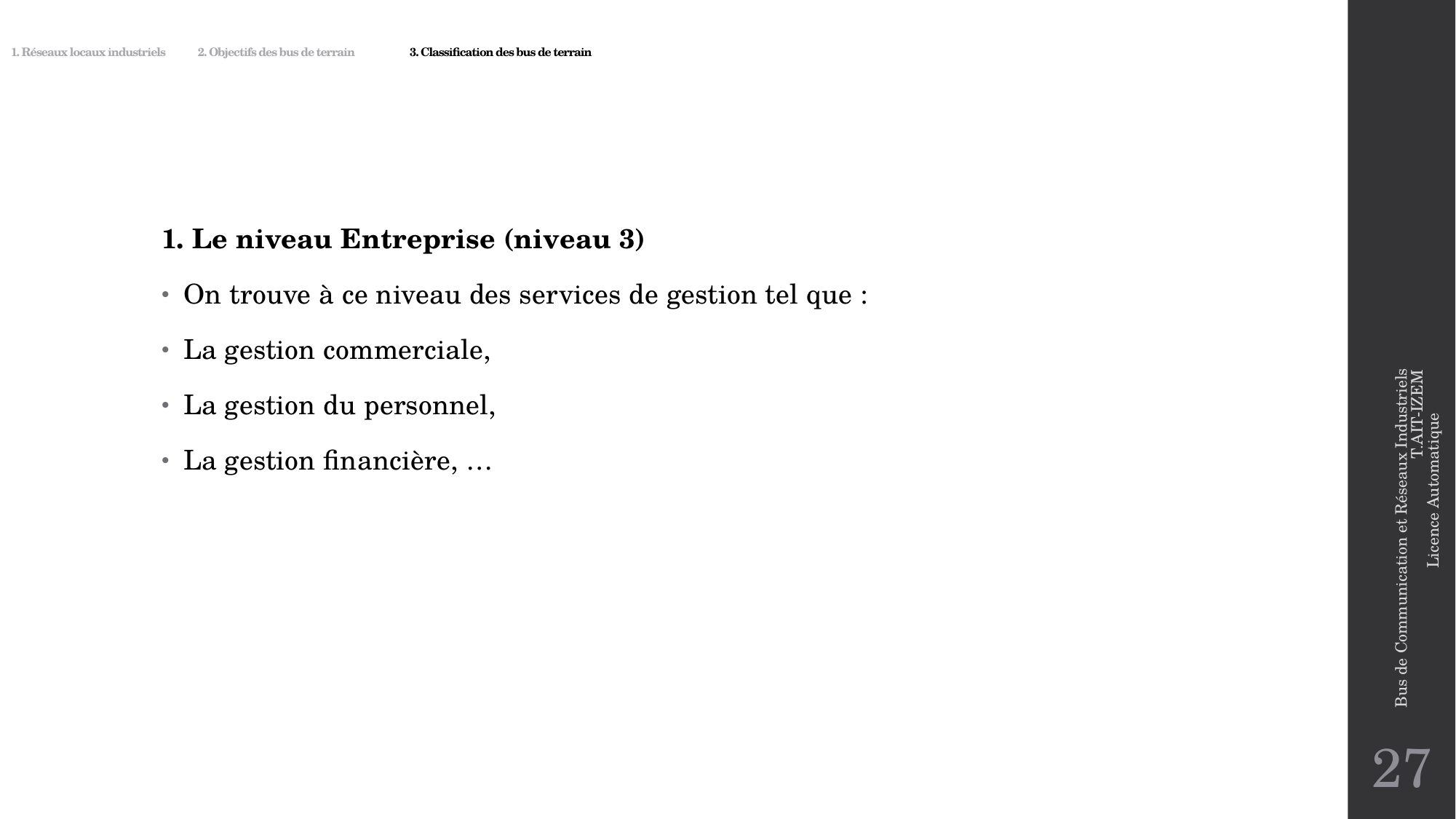

# 1. Réseaux locaux industriels             2. Objectifs des bus de terrain                      3. Classification des bus de terrain
1. Le niveau Entreprise (niveau 3)
On trouve à ce niveau des services de gestion tel que :
La gestion commerciale,
La gestion du personnel,
La gestion financière, …
Bus de Communication et Réseaux Industriels                                                                        T.AIT-IZEM                                               Licence Automatique
27